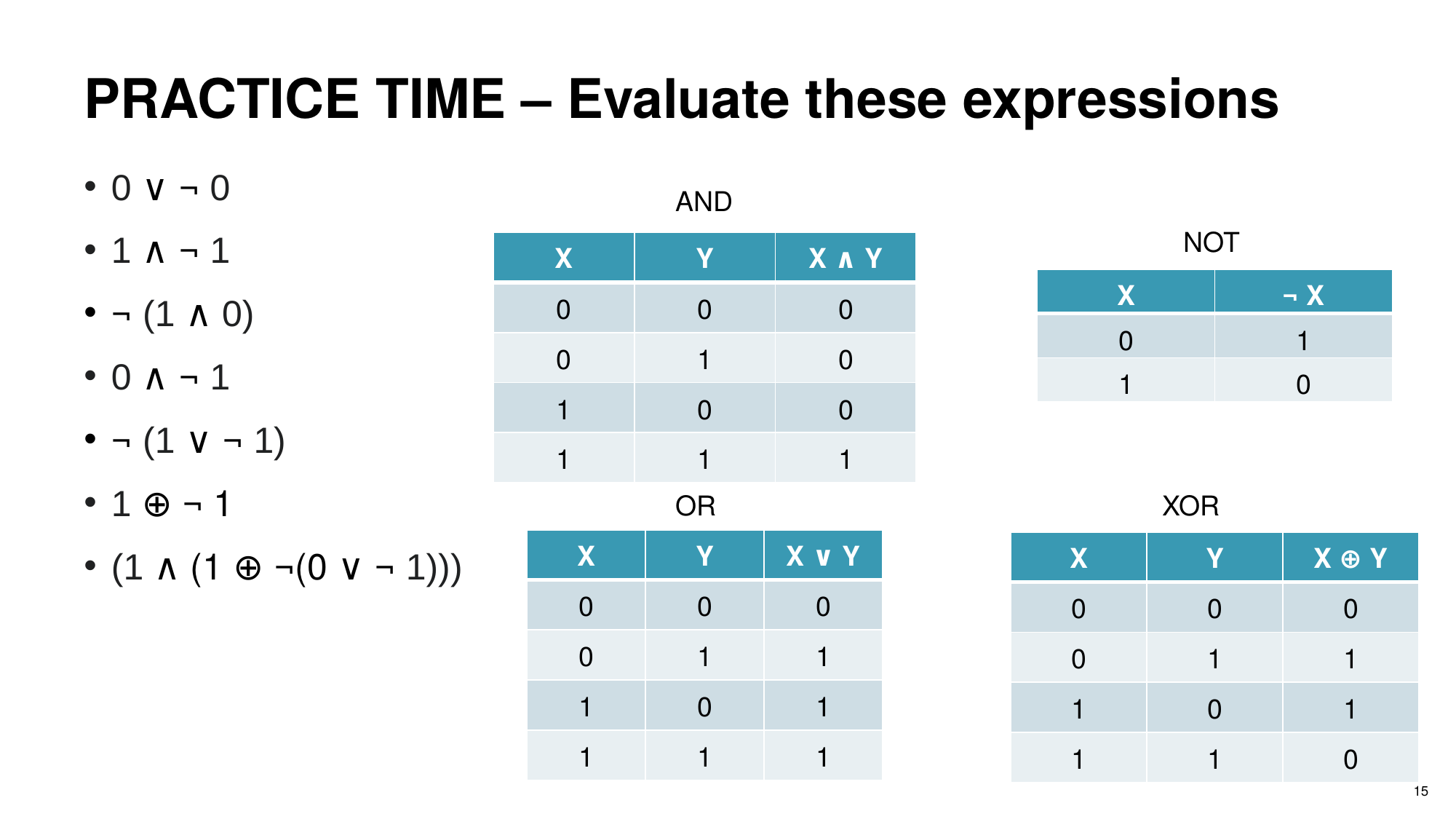

PRACTICE TIME – Evaluate these expressions
0 ∨ ¬ 0
1 ∧ ¬ 1
¬ (1 ∧ 0)
0 ∧ ¬ 1
¬ (1 ∨ ¬ 1)
1 ⊕ ¬ 1
(1 ∧ (1 ⊕ ¬(0 ∨ ¬ 1)))

AND
NOT
| X | Y | X ∧ Y |
| --- | --- | --- |
| 0 | 0 | 0 |
| 0 | 1 | 0 |
| 1 | 0 | 0 |
| 1 | 1 | 1 |
| X | ¬ X |
| --- | --- |
| 0 | 1 |
| 1 | 0 |
OR
XOR
| X | Y | X ∨ Y |
| --- | --- | --- |
| 0 | 0 | 0 |
| 0 | 1 | 1 |
| 1 | 0 | 1 |
| 1 | 1 | 1 |
| X | Y | X ⊕ Y |
| --- | --- | --- |
| 0 | 0 | 0 |
| 0 | 1 | 1 |
| 1 | 0 | 1 |
| 1 | 1 | 0 |
15